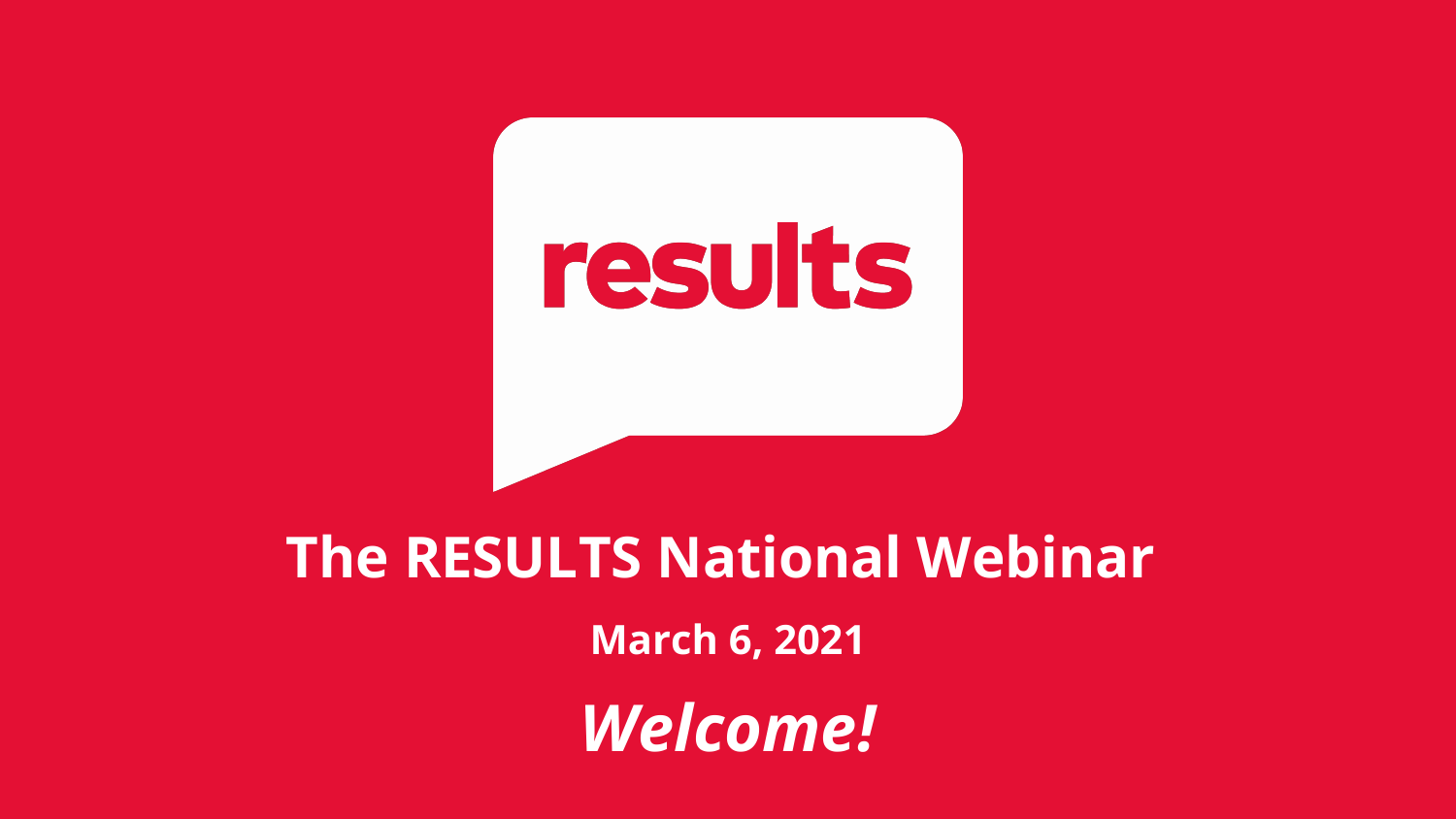

The RESULTS National Webinar
March 6, 2021
Welcome!